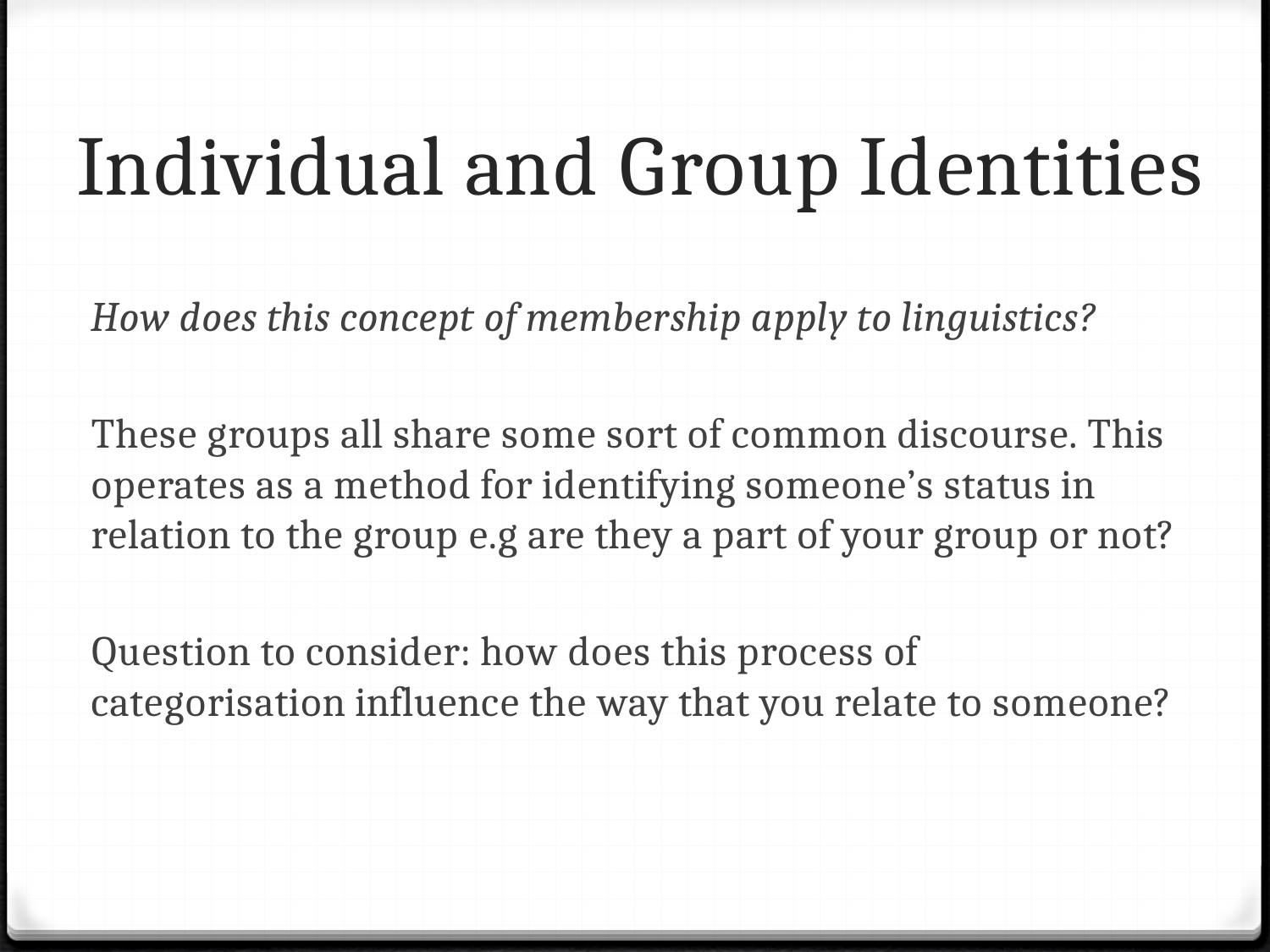

# Individual and Group Identities
How does this concept of membership apply to linguistics?

These groups all share some sort of common discourse. This operates as a method for identifying someone’s status in relation to the group e.g are they a part of your group or not?

Question to consider: how does this process of categorisation influence the way that you relate to someone?